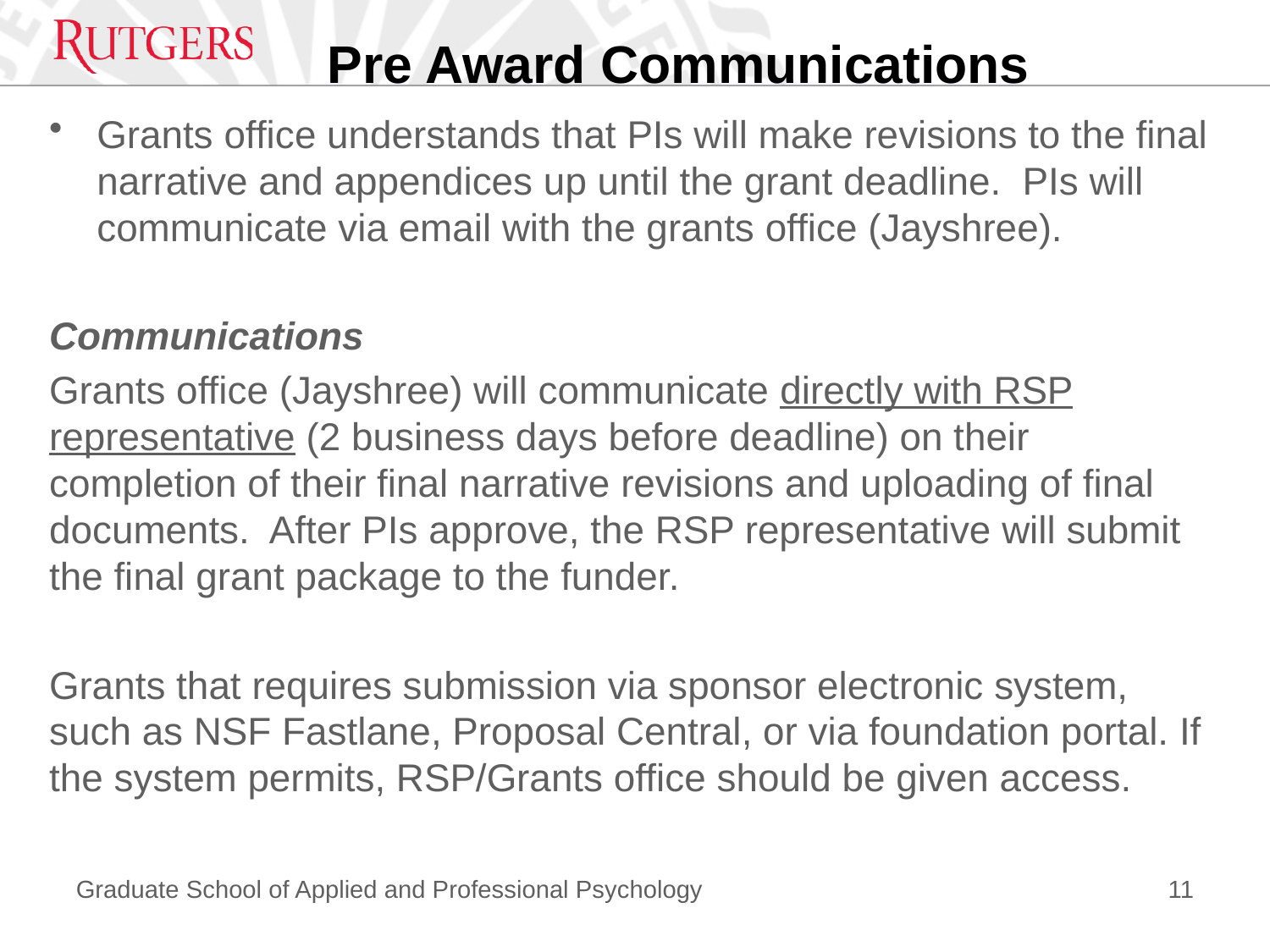

# Pre Award Communications
Grants office understands that PIs will make revisions to the final narrative and appendices up until the grant deadline.  PIs will communicate via email with the grants office (Jayshree).

Communications
Grants office (Jayshree) will communicate directly with RSP representative (2 business days before deadline) on their completion of their final narrative revisions and uploading of final documents.  After PIs approve, the RSP representative will submit the final grant package to the funder.

Grants that requires submission via sponsor electronic system, such as NSF Fastlane, Proposal Central, or via foundation portal. If the system permits, RSP/Grants office should be given access.

11